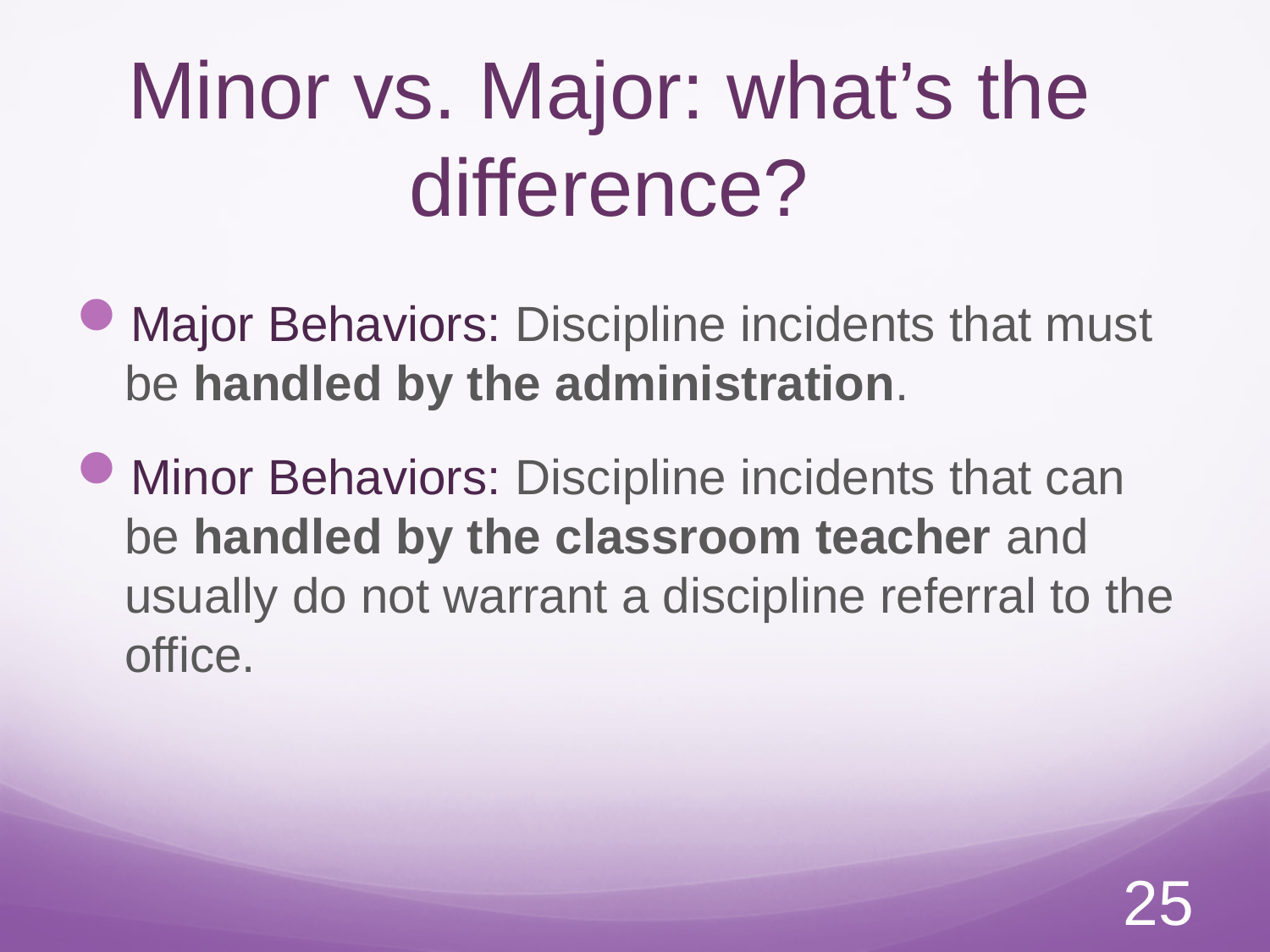

# Minor vs. Major: what’s the difference?
Major Behaviors: Discipline incidents that must be handled by the administration.
Minor Behaviors: Discipline incidents that can be handled by the classroom teacher and usually do not warrant a discipline referral to the office.
25